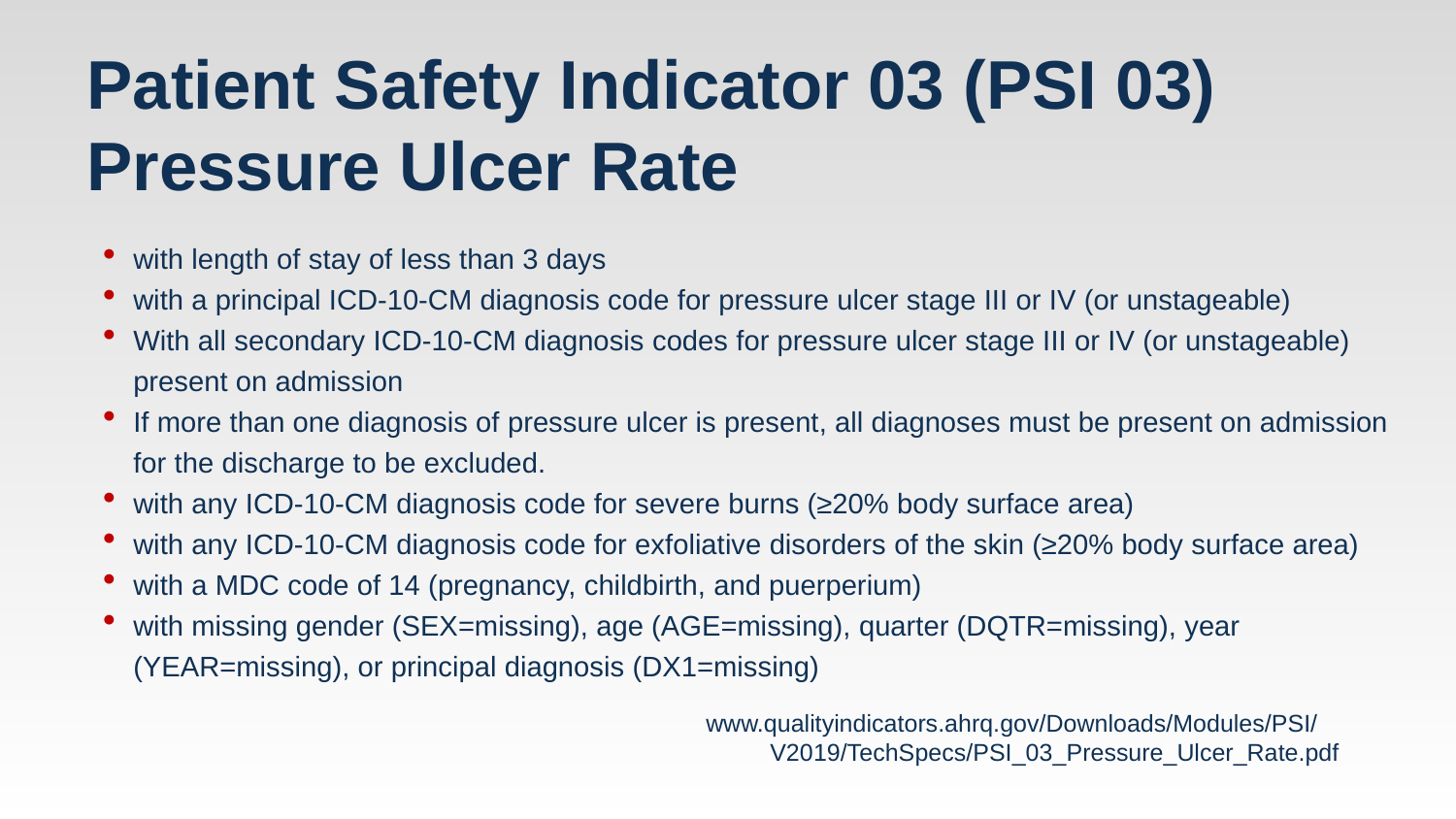

# Patient Safety Indicator 03 (PSI 03) Pressure Ulcer Rate
with length of stay of less than 3 days
with a principal ICD-10-CM diagnosis code for pressure ulcer stage III or IV (or unstageable)
With all secondary ICD-10-CM diagnosis codes for pressure ulcer stage III or IV (or unstageable) present on admission
If more than one diagnosis of pressure ulcer is present, all diagnoses must be present on admission for the discharge to be excluded.
with any ICD-10-CM diagnosis code for severe burns (≥20% body surface area)
with any ICD-10-CM diagnosis code for exfoliative disorders of the skin (≥20% body surface area)
with a MDC code of 14 (pregnancy, childbirth, and puerperium)
with missing gender (SEX=missing), age (AGE=missing), quarter (DQTR=missing), year (YEAR=missing), or principal diagnosis (DX1=missing)
www.qualityindicators.ahrq.gov/Downloads/Modules/PSI/V2019/TechSpecs/PSI_03_Pressure_Ulcer_Rate.pdf